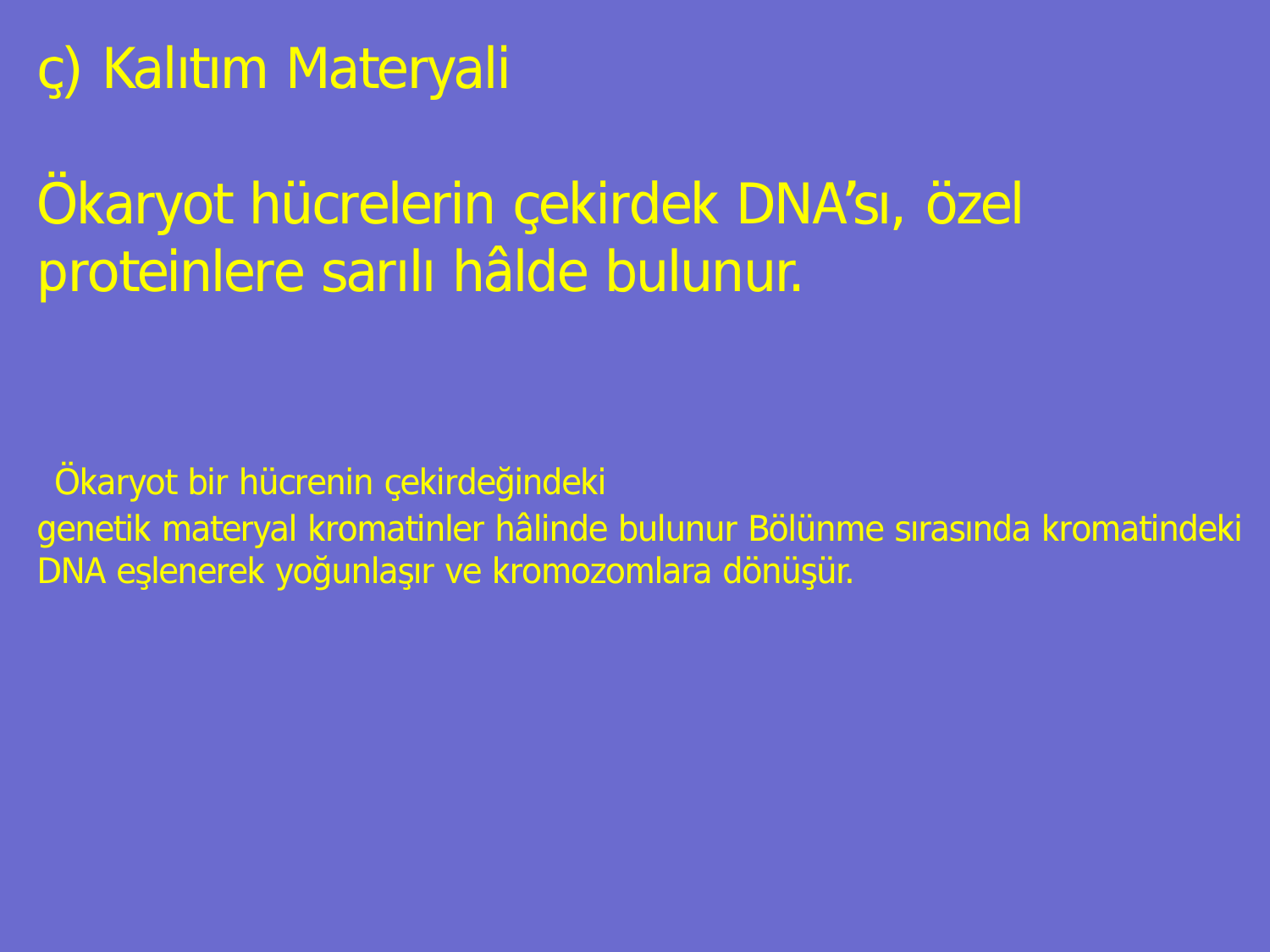

ç) Kalıtım Materyali

Ökaryot hücrelerin çekirdek DNA’sı, özel proteinlere sarılı hâlde bulunur.

 Ökaryot bir hücrenin çekirdeğindeki
genetik materyal kromatinler hâlinde bulunur Bölünme sırasında kromatindeki DNA eşlenerek yoğunlaşır ve kromozomlara dönüşür.